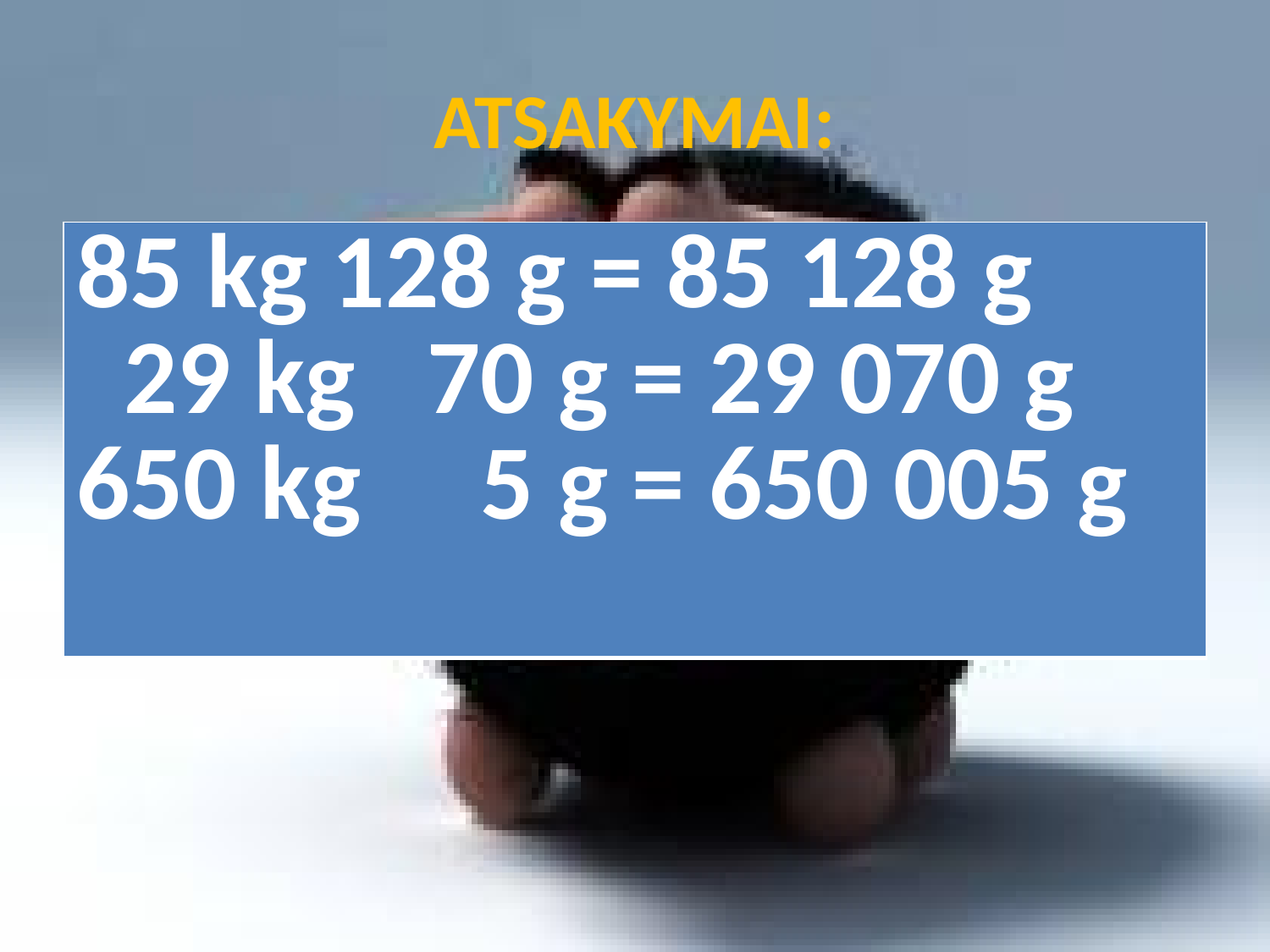

# ATSAKYMAI:
| 85 kg 128 g = 85 128 g 29 kg 70 g = 29 070 g 650 kg 5 g = 650 005 g |
| --- |